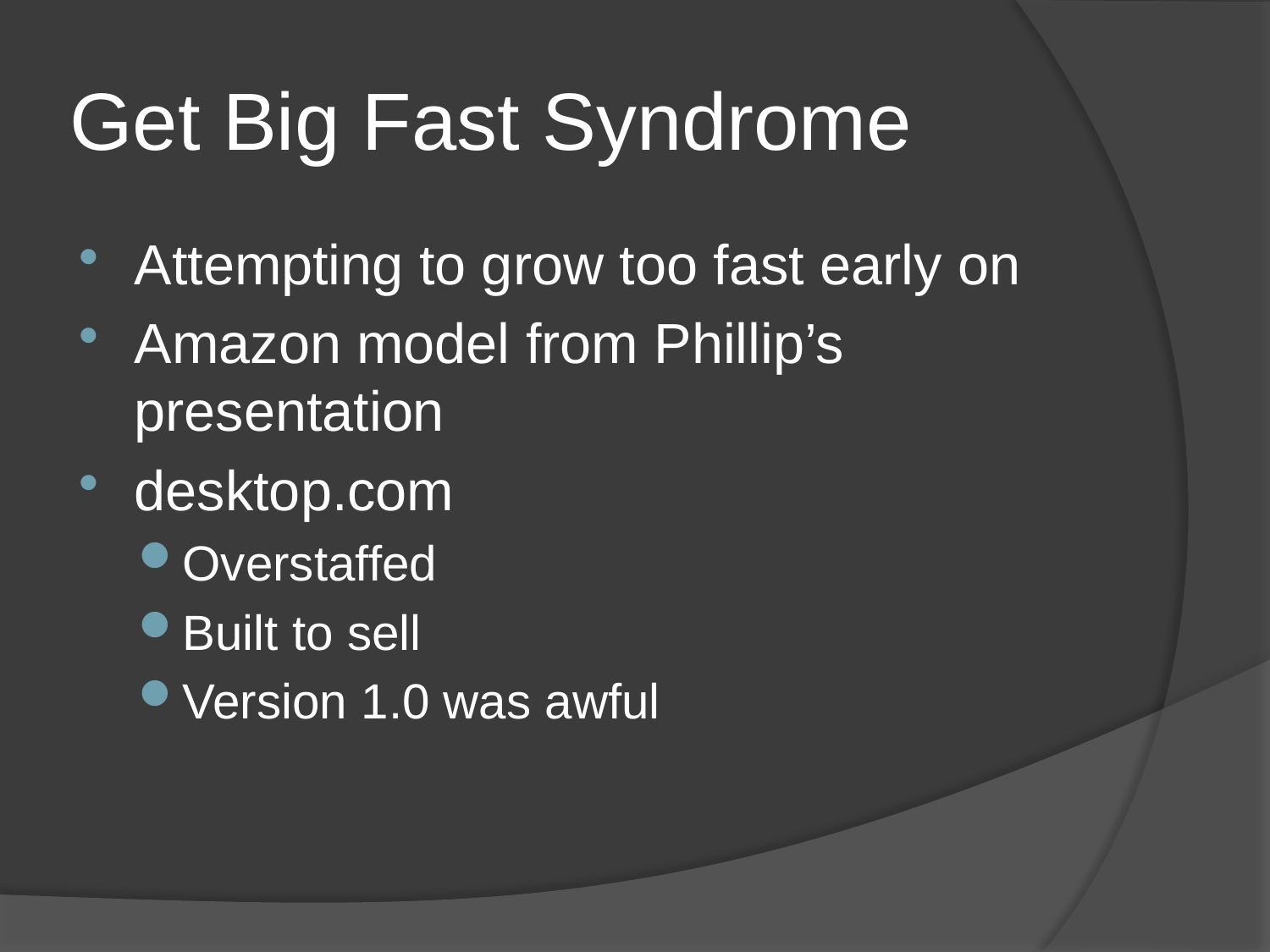

# Get Big Fast Syndrome
Attempting to grow too fast early on
Amazon model from Phillip’s presentation
desktop.com
Overstaffed
Built to sell
Version 1.0 was awful